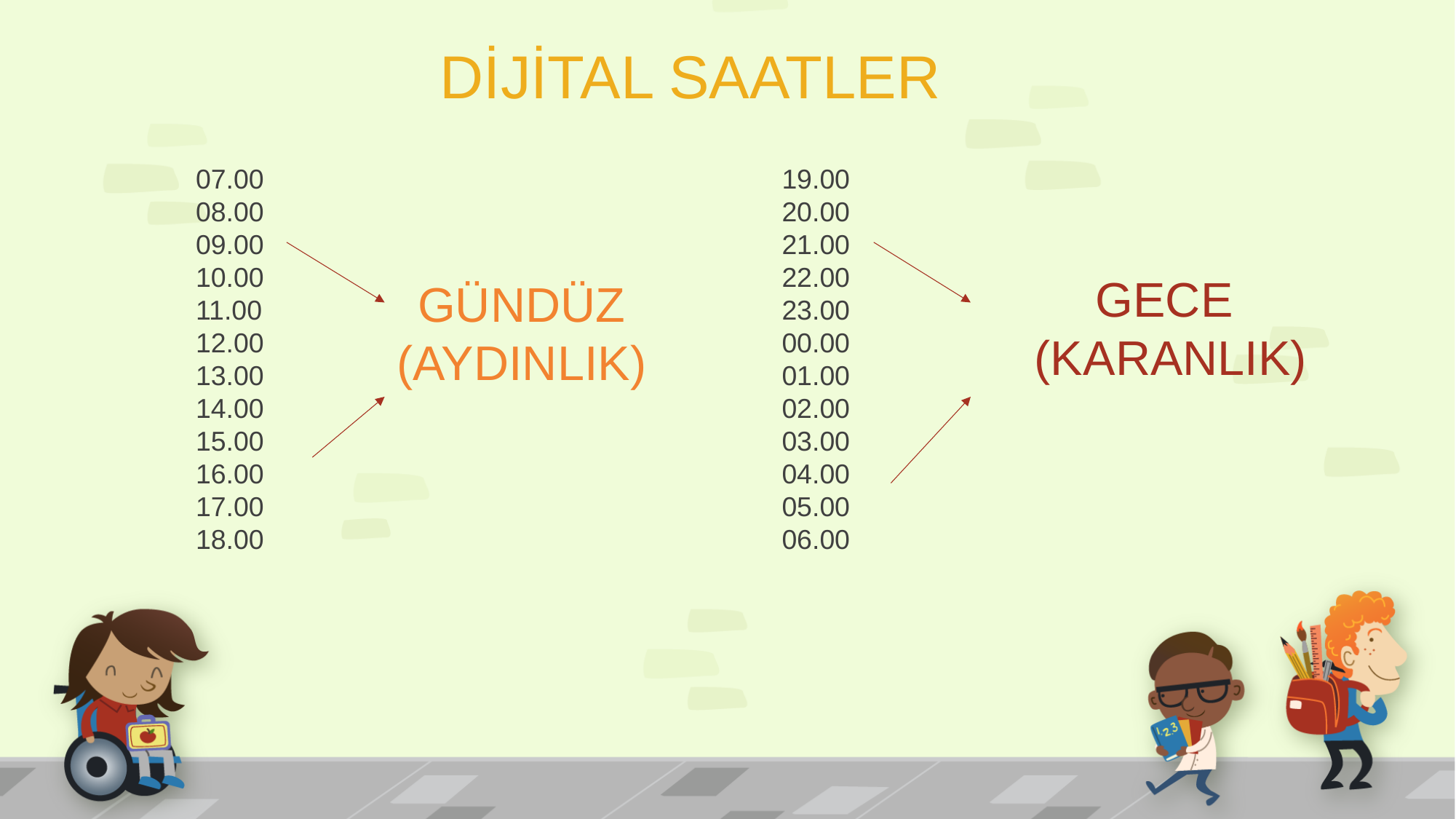

DİJİTAL SAATLER
07.00
08.00
09.00
10.00
11.00
12.00
13.00
14.00
15.00
16.00
17.00
18.00
19.00
20.00
21.00
22.00
23.00
00.00
01.00
02.00
03.00
04.00
05.00
06.00
GECE
(KARANLIK)
GÜNDÜZ
(AYDINLIK)